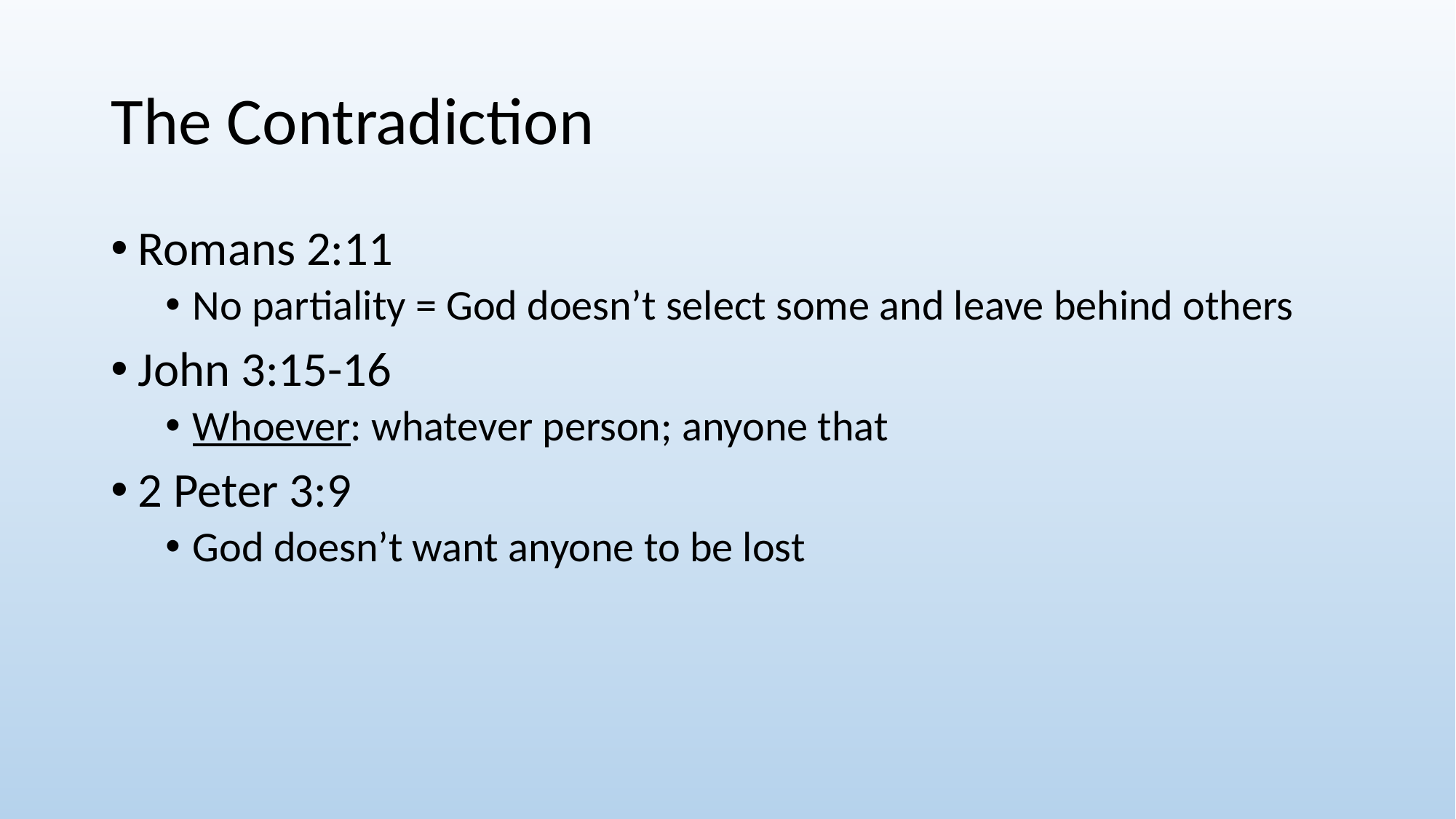

# The Contradiction
Romans 2:11
No partiality = God doesn’t select some and leave behind others
John 3:15-16
Whoever: whatever person; anyone that
2 Peter 3:9
God doesn’t want anyone to be lost